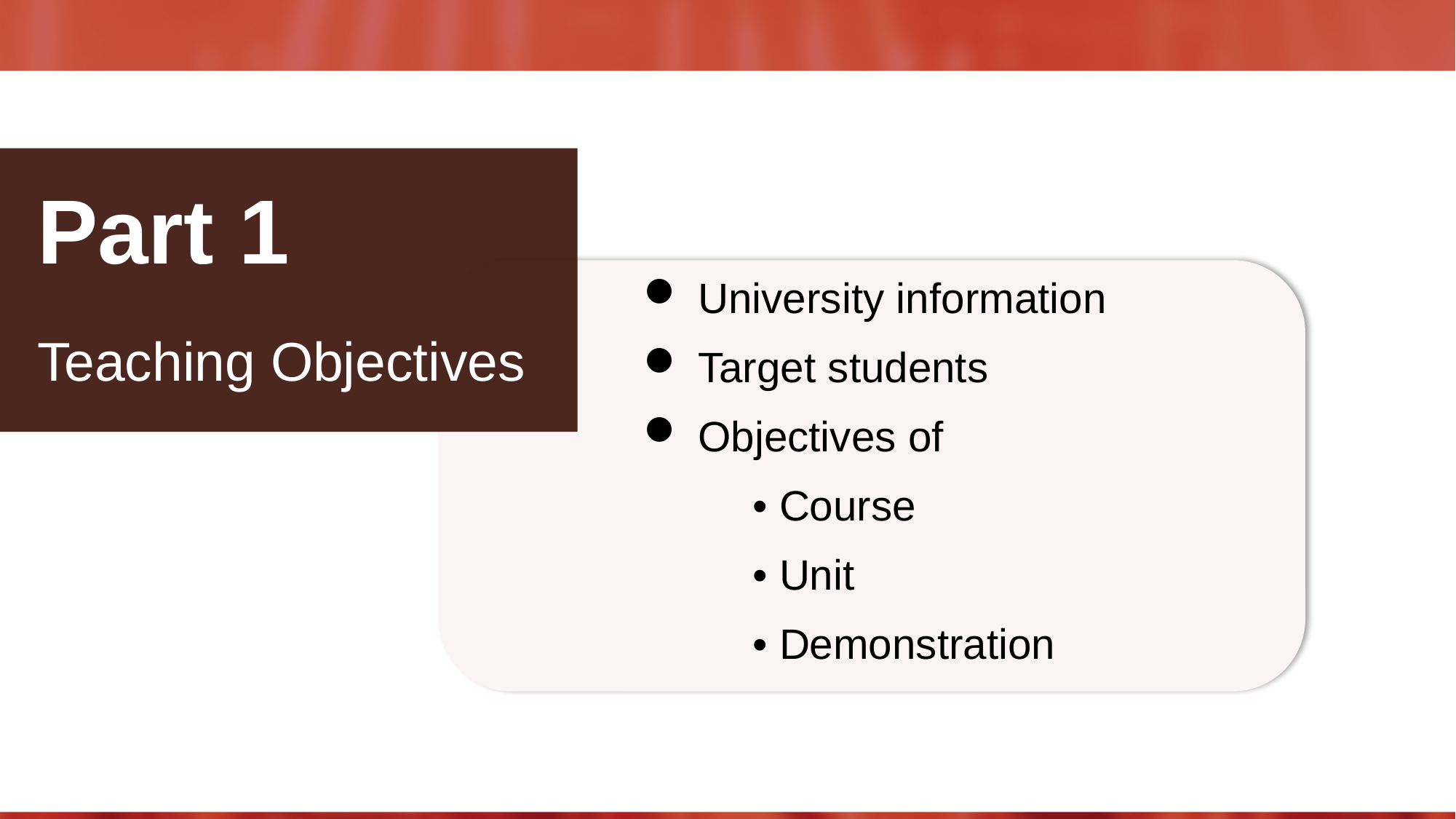

Part 1

University information
Target students
Objectives of
	• Course
	• Unit
	• Demonstration
Teaching Objectives